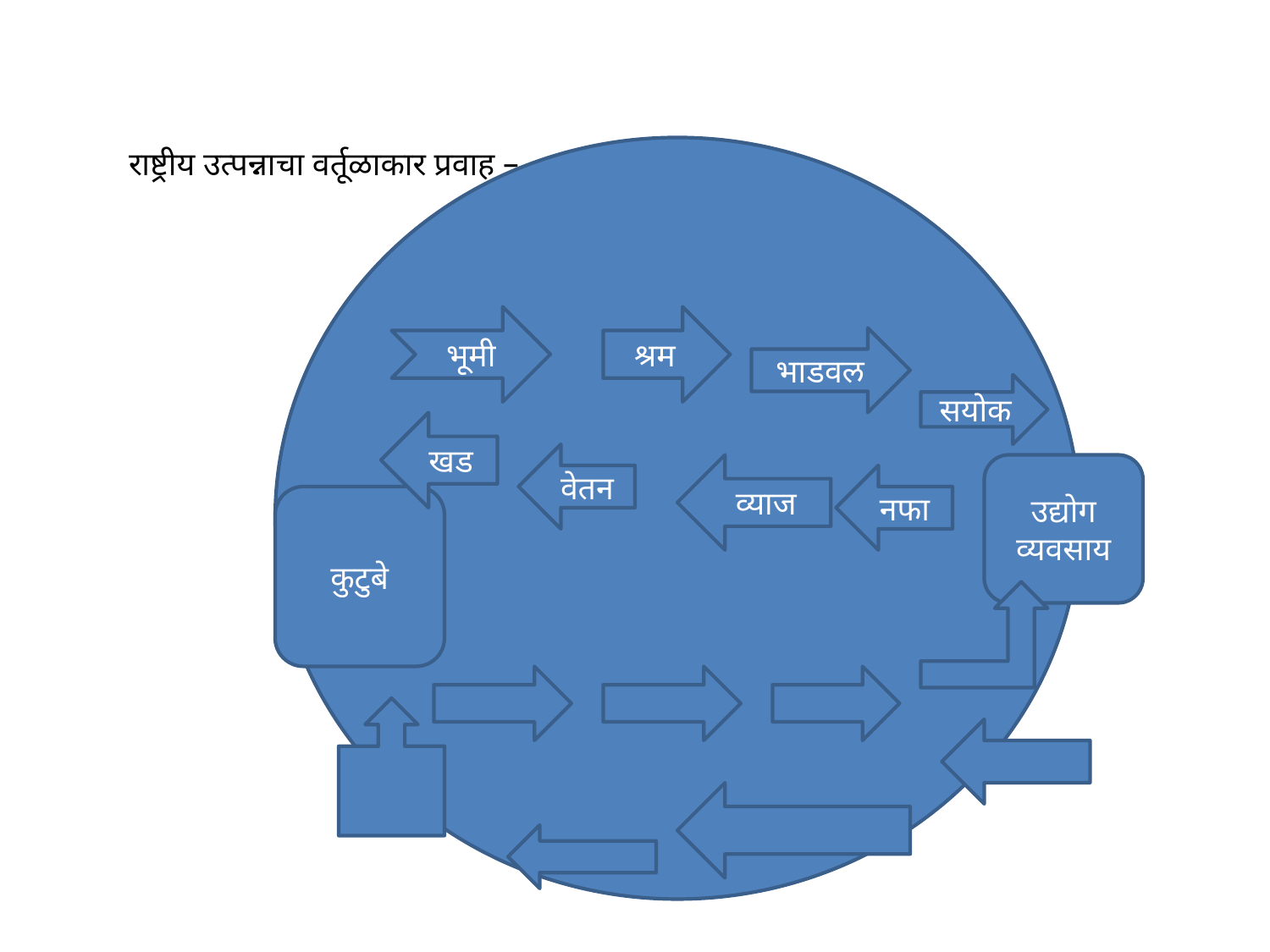

राष्ट्रीय उत्पन्नाचा वर्तूळाकार प्रवाह –

भूमी
श्रम
भाडवल
सयोक
खड
वेतन
व्याज
उद्योग व्यवसाय
नफा
कुटुबे